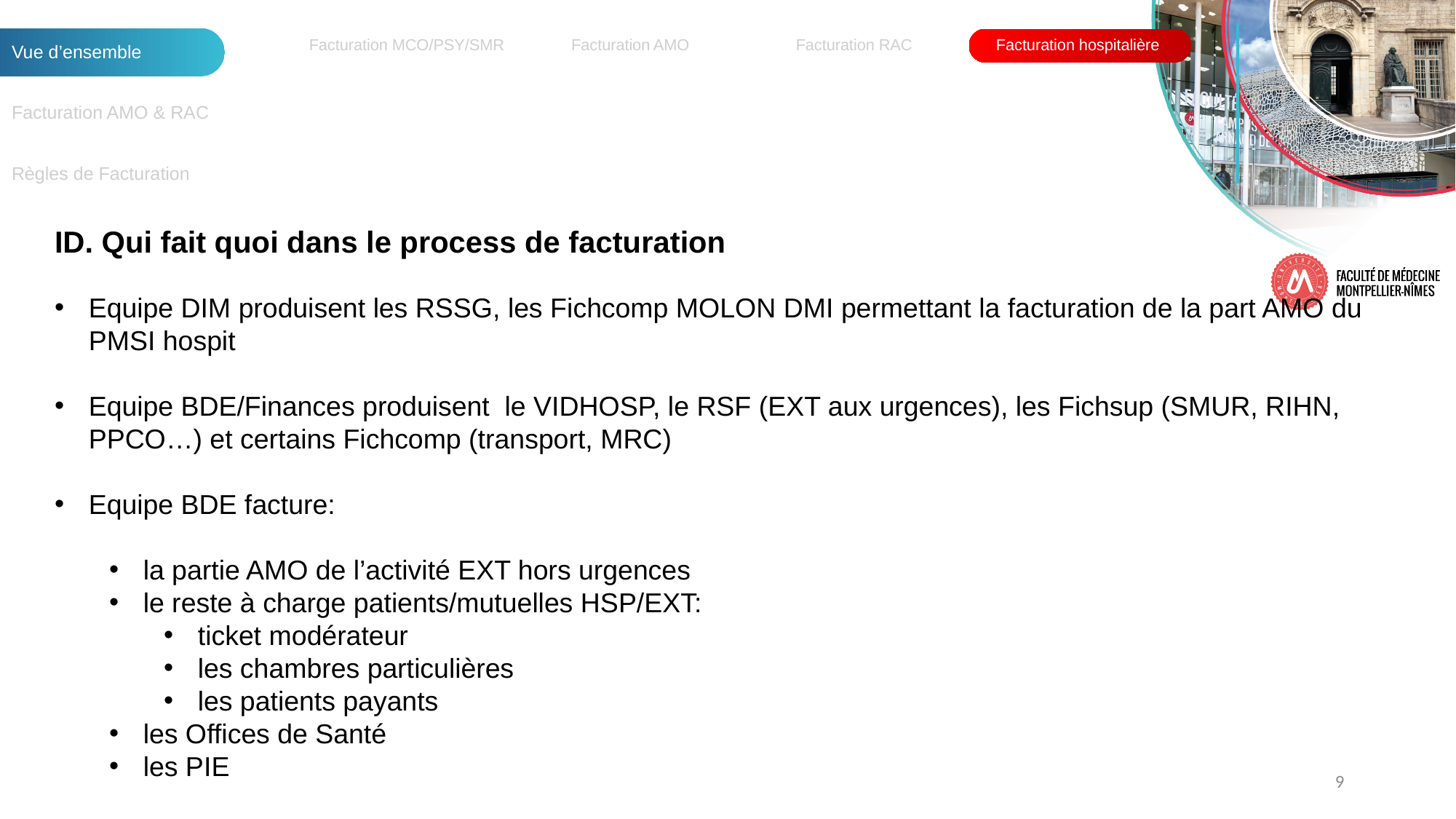

| Vue d’ensemble |
| --- |
| Facturation AMO & RAC |
| Règles de Facturation |
| Facturation MCO/PSY/SMR | Facturation AMO | Facturation RAC | Facturation hospitalière |
| --- | --- | --- | --- |

ID. Qui fait quoi dans le process de facturation
Equipe DIM produisent les RSSG, les Fichcomp MOLON DMI permettant la facturation de la part AMO du PMSI hospit

Equipe BDE/Finances produisent  le VIDHOSP, le RSF (EXT aux urgences), les Fichsup (SMUR, RIHN, PPCO…) et certains Fichcomp (transport, MRC)

Equipe BDE facture:

la partie AMO de l’activité EXT hors urgences
le reste à charge patients/mutuelles HSP/EXT:
ticket modérateur
les chambres particulières
les patients payants
les Offices de Santé
les PIE

9